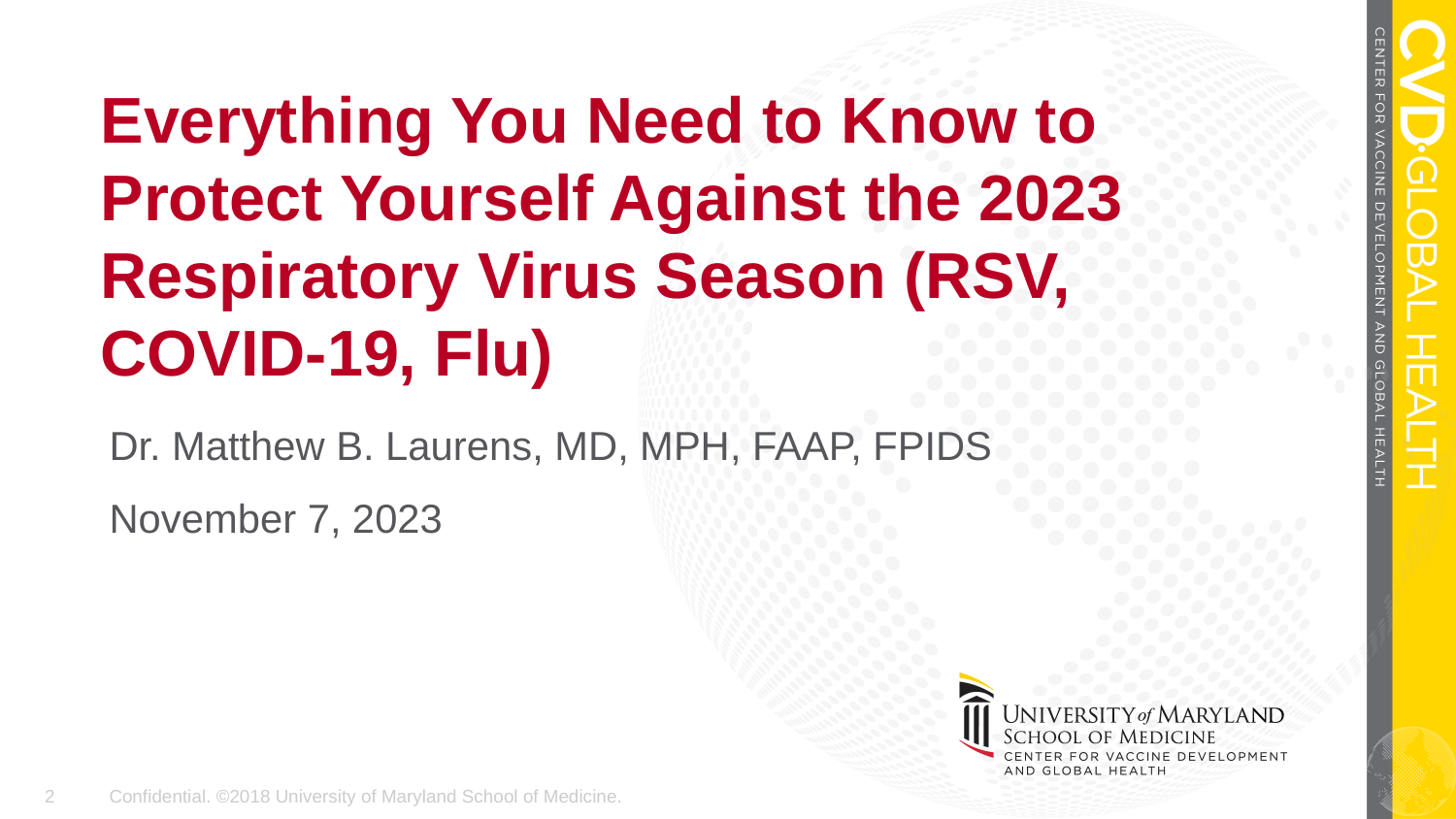

# Everything You Need to Know to Protect Yourself Against the 2023 Respiratory Virus Season (RSV, COVID-19, Flu)
Dr. Matthew B. Laurens, MD, MPH, FAAP, FPIDS
November 7, 2023
2
Confidential. ©2018 University of Maryland School of Medicine.